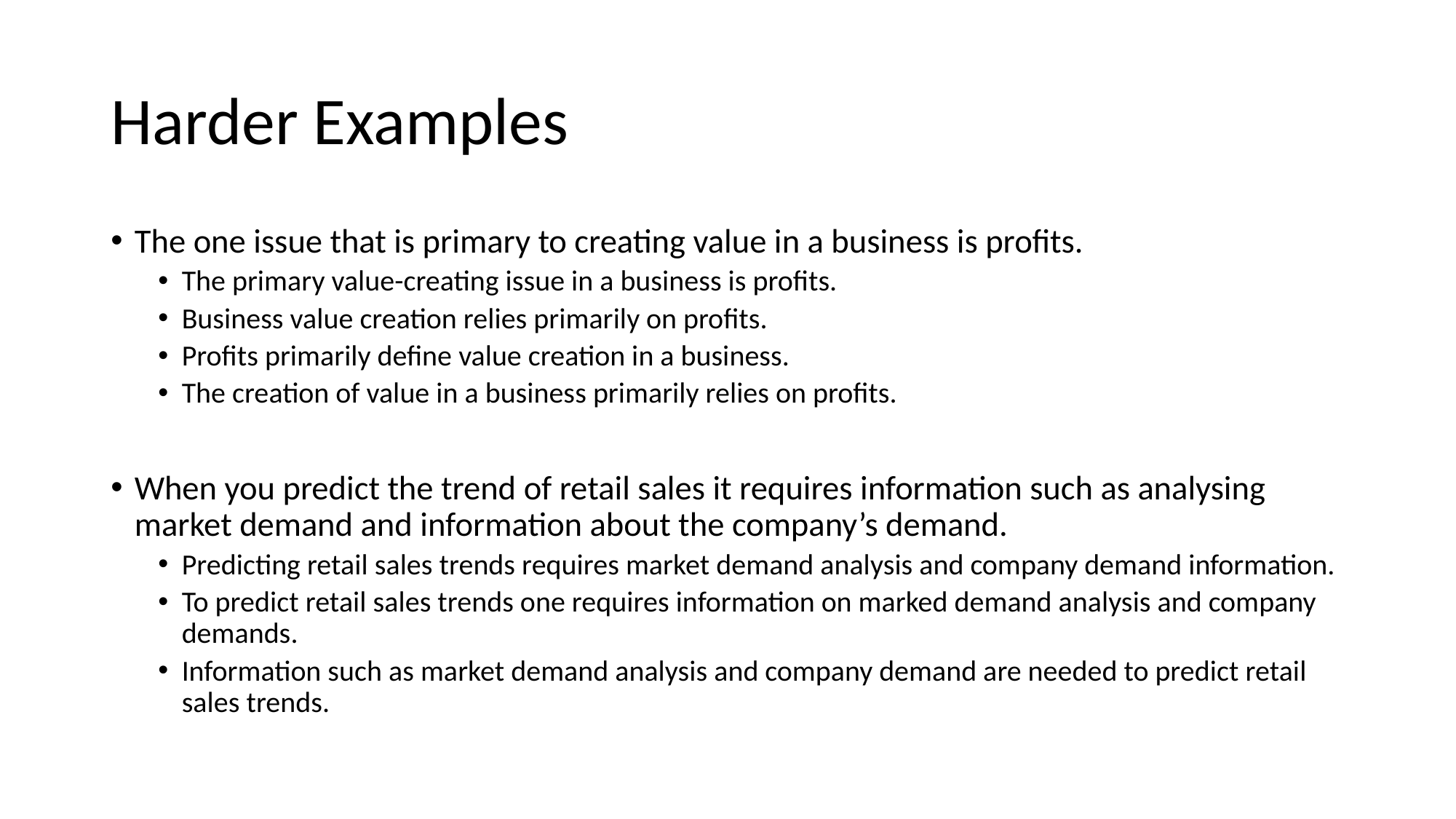

# Harder Examples
The one issue that is primary to creating value in a business is profits.
The primary value-creating issue in a business is profits.
Business value creation relies primarily on profits.
Profits primarily define value creation in a business.
The creation of value in a business primarily relies on profits.

When you predict the trend of retail sales it requires information such as analysing market demand and information about the company’s demand.
Predicting retail sales trends requires market demand analysis and company demand information.
To predict retail sales trends one requires information on marked demand analysis and company demands.
Information such as market demand analysis and company demand are needed to predict retail sales trends.